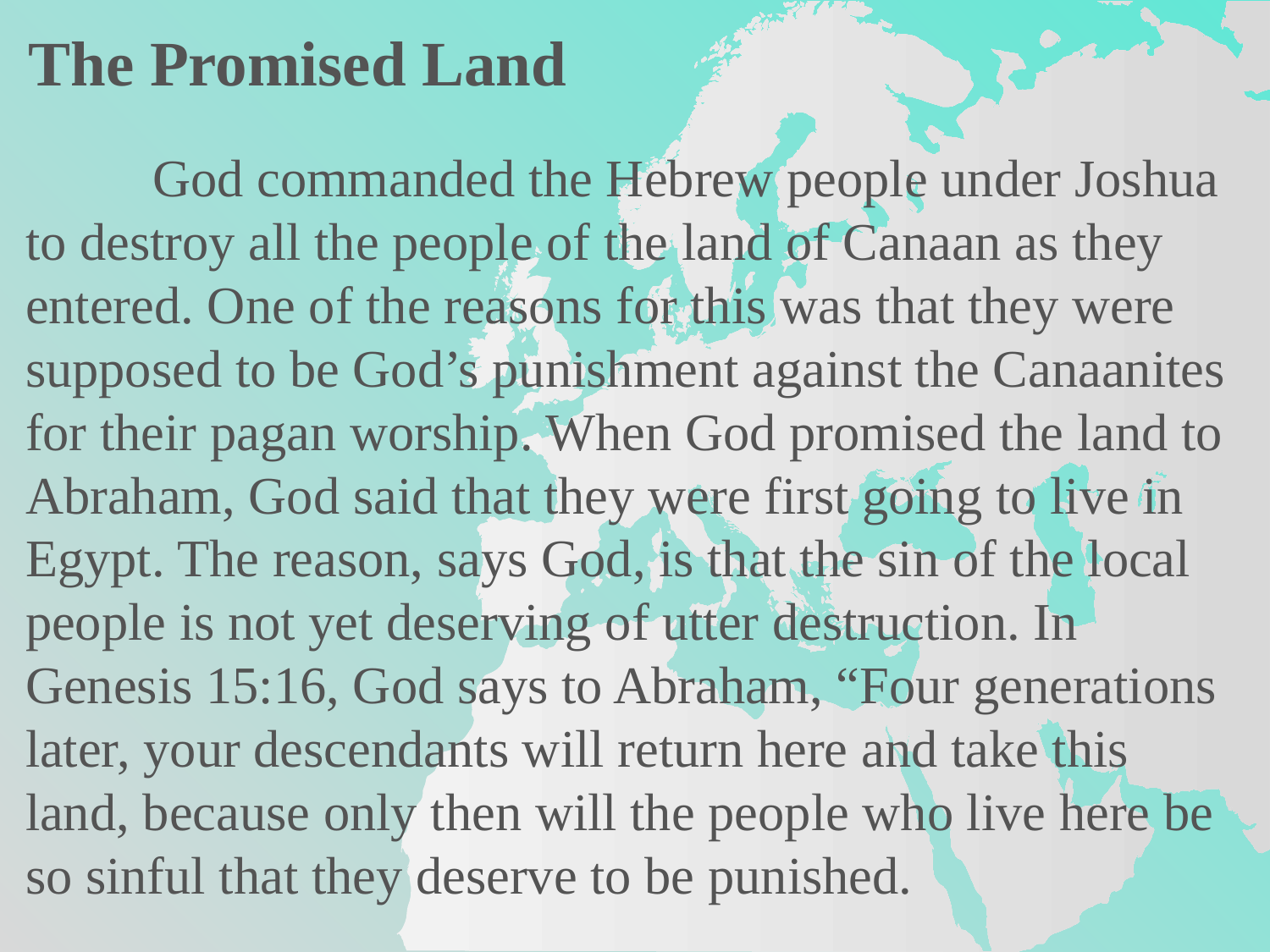

The Promised Land
	God commanded the Hebrew people under Joshua to destroy all the people of the land of Canaan as they entered. One of the reasons for this was that they were supposed to be God’s punishment against the Canaanites for their pagan worship. When God promised the land to Abraham, God said that they were first going to live in Egypt. The reason, says God, is that the sin of the local people is not yet deserving of utter destruction. In Genesis 15:16, God says to Abraham, “Four generations later, your descendants will return here and take this land, because only then will the people who live here be so sinful that they deserve to be punished.